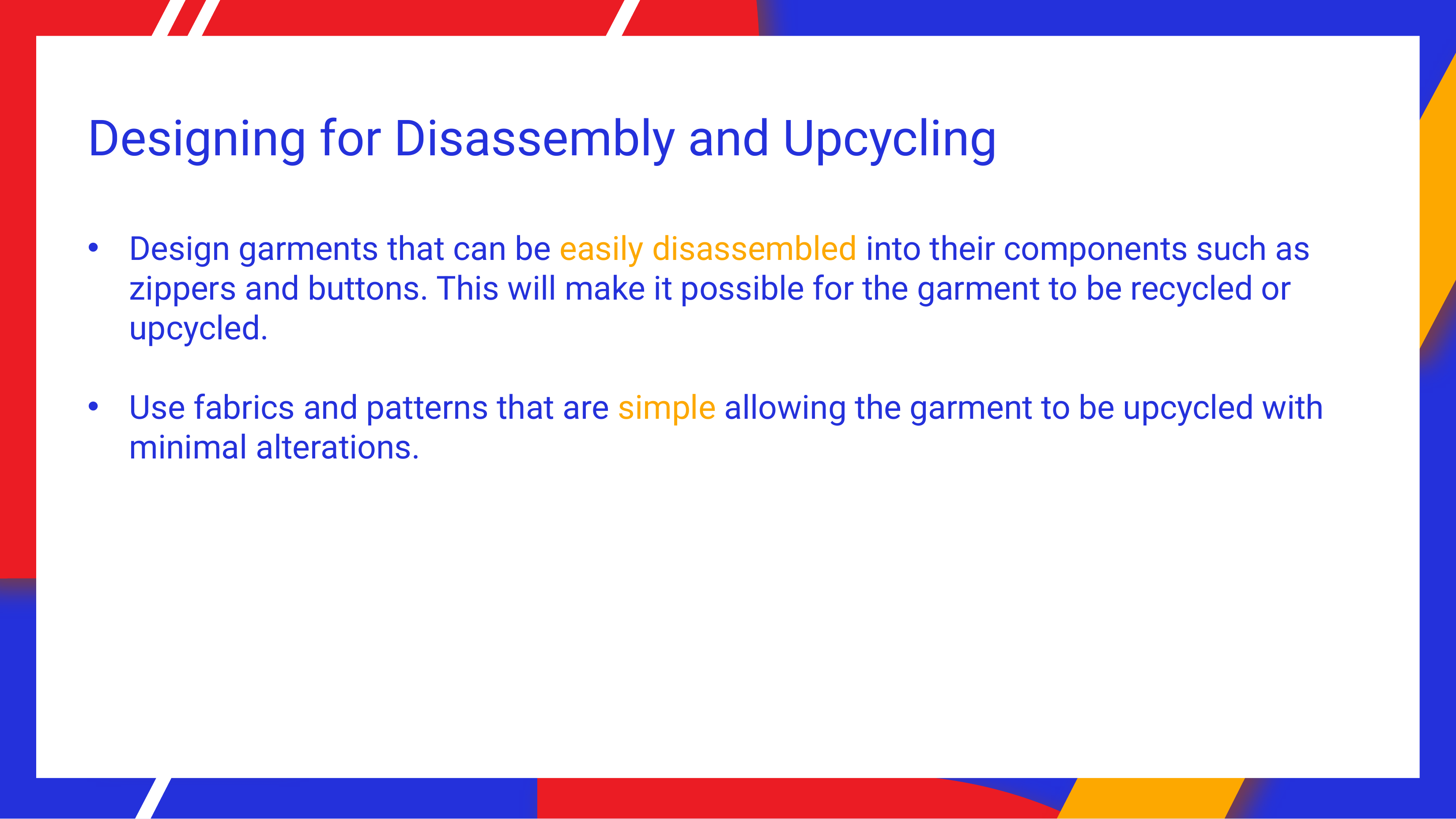

# Designing for Disassembly and Upcycling
Design garments that can be easily disassembled into their components such as zippers and buttons. This will make it possible for the garment to be recycled or upcycled.

Use fabrics and patterns that are simple allowing the garment to be upcycled with minimal alterations.